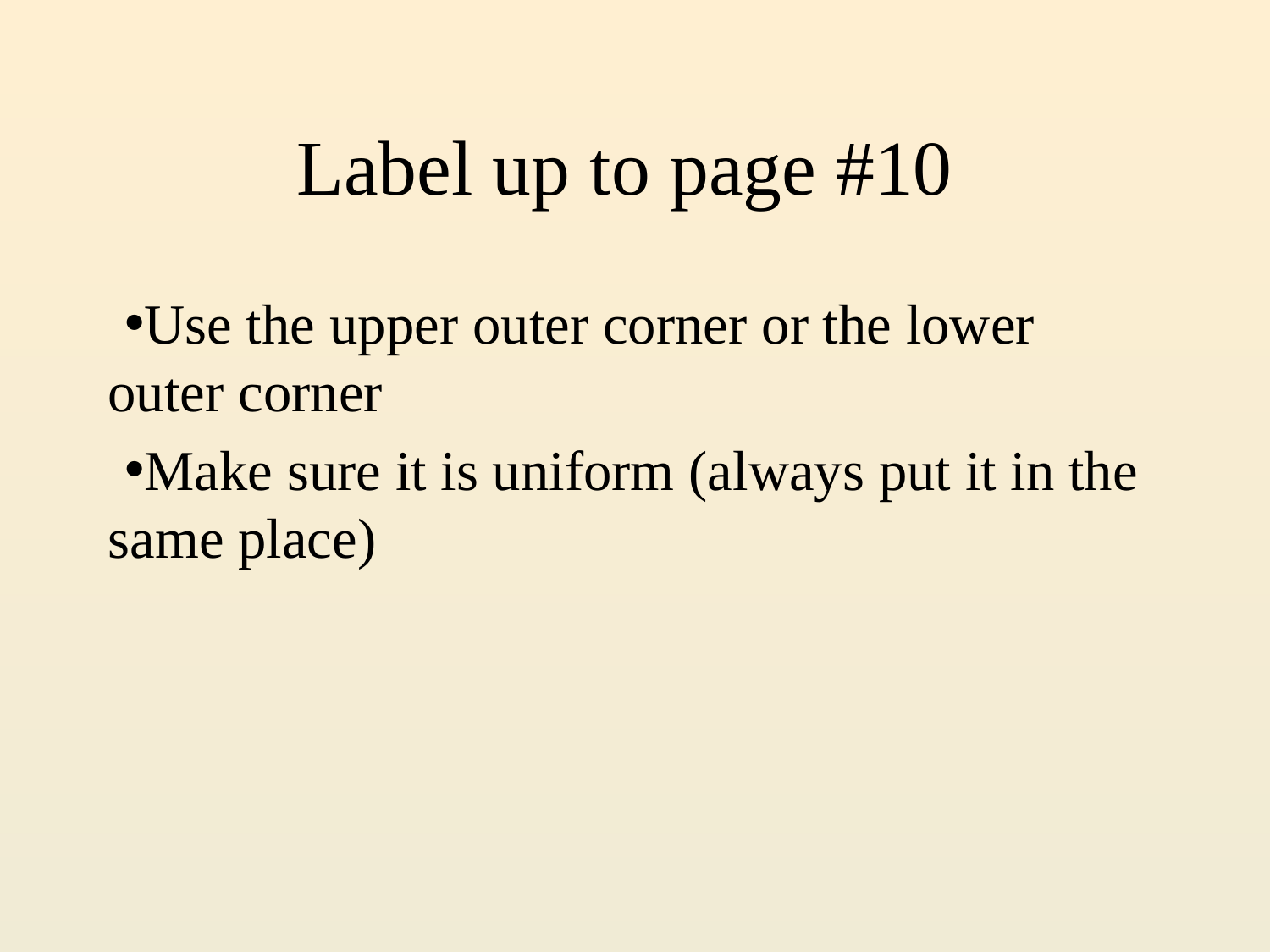

# Label up to page #10
Use the upper outer corner or the lower outer corner
Make sure it is uniform (always put it in the same place)